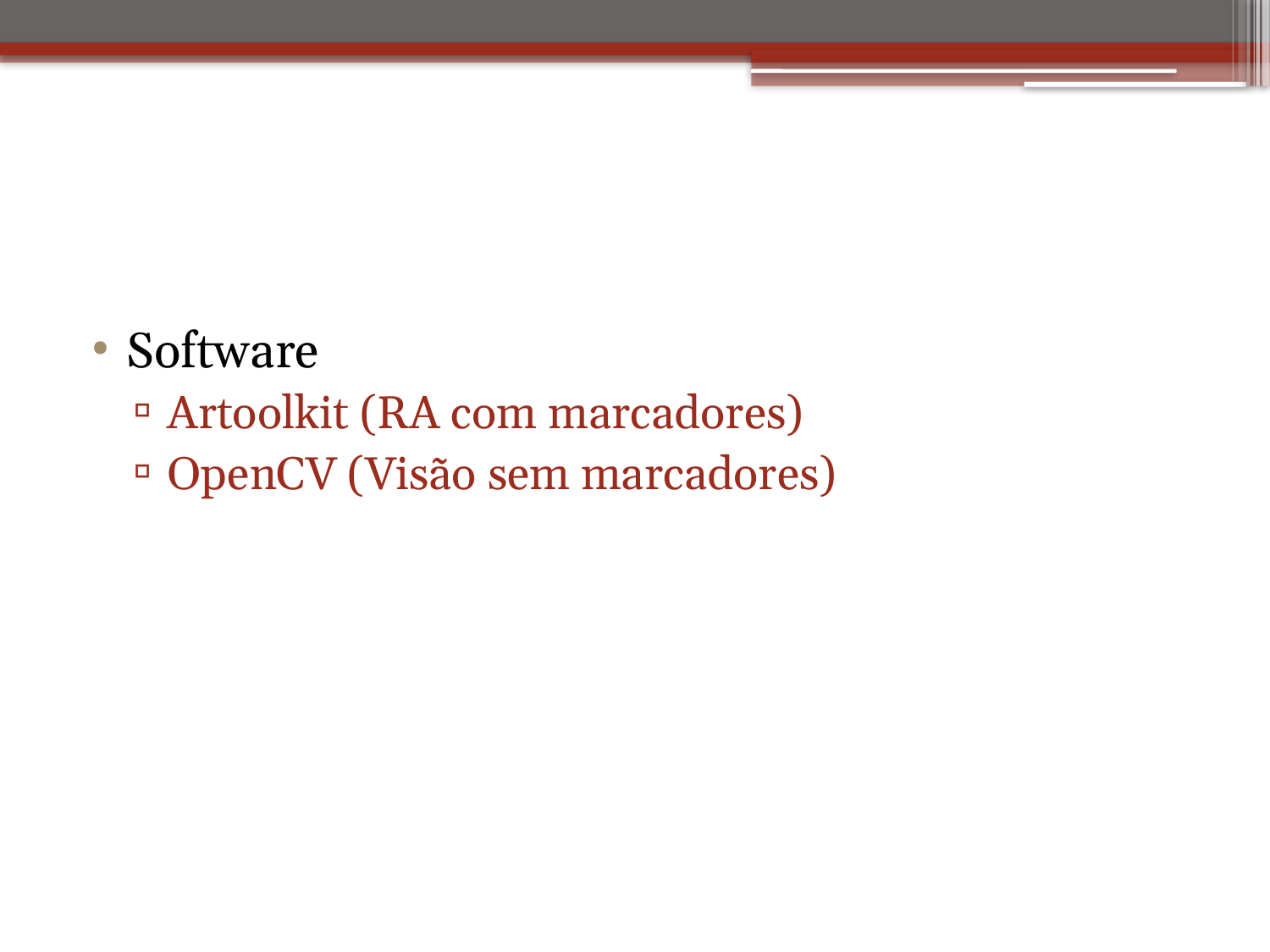

#
Software
Artoolkit (RA com marcadores)
OpenCV (Visão sem marcadores)